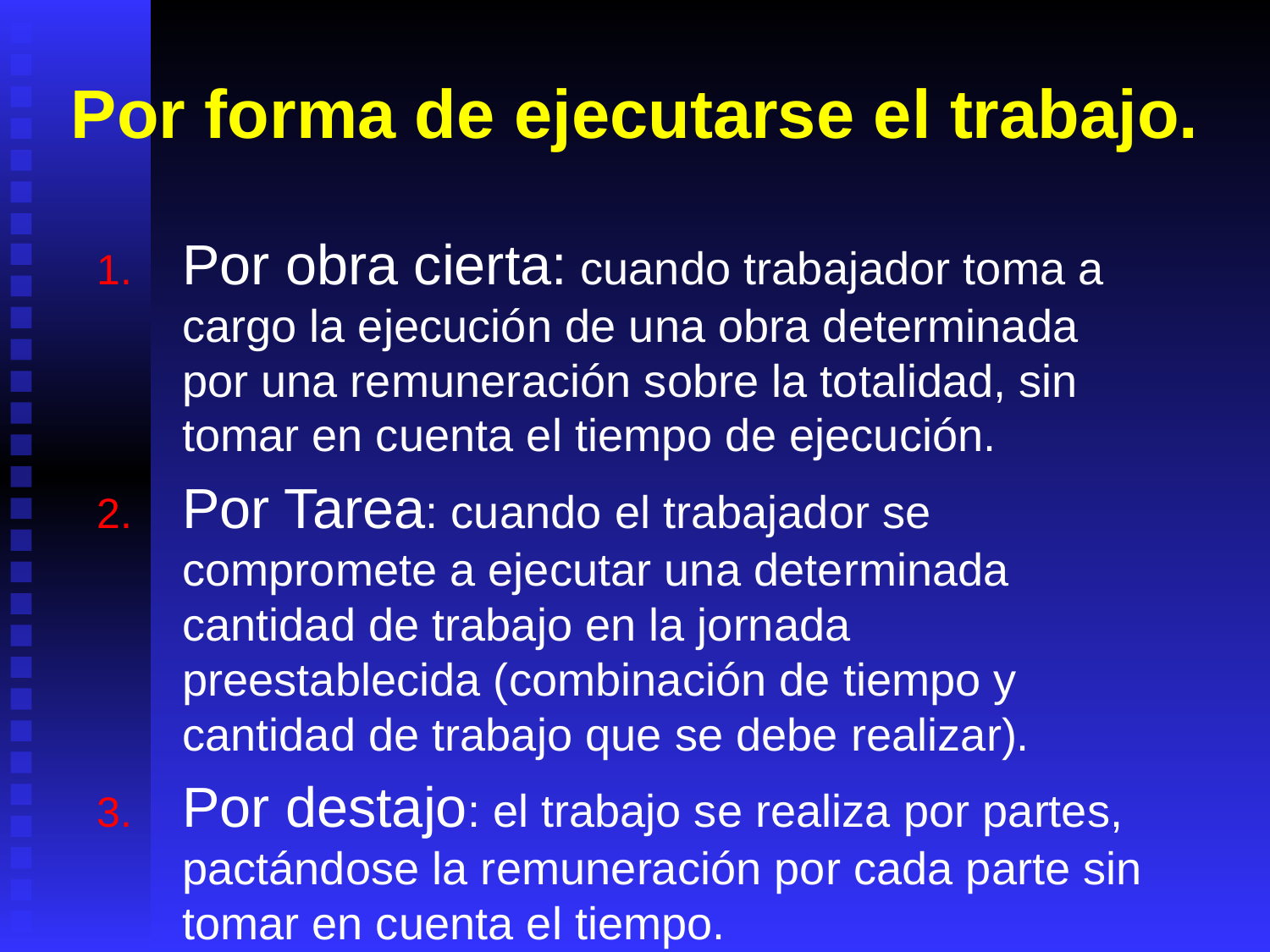

# Por forma de ejecutarse el trabajo.
Por obra cierta: cuando trabajador toma a cargo la ejecución de una obra determinada por una remuneración sobre la totalidad, sin tomar en cuenta el tiempo de ejecución.
Por Tarea: cuando el trabajador se compromete a ejecutar una determinada cantidad de trabajo en la jornada preestablecida (combinación de tiempo y cantidad de trabajo que se debe realizar).
Por destajo: el trabajo se realiza por partes, pactándose la remuneración por cada parte sin tomar en cuenta el tiempo.